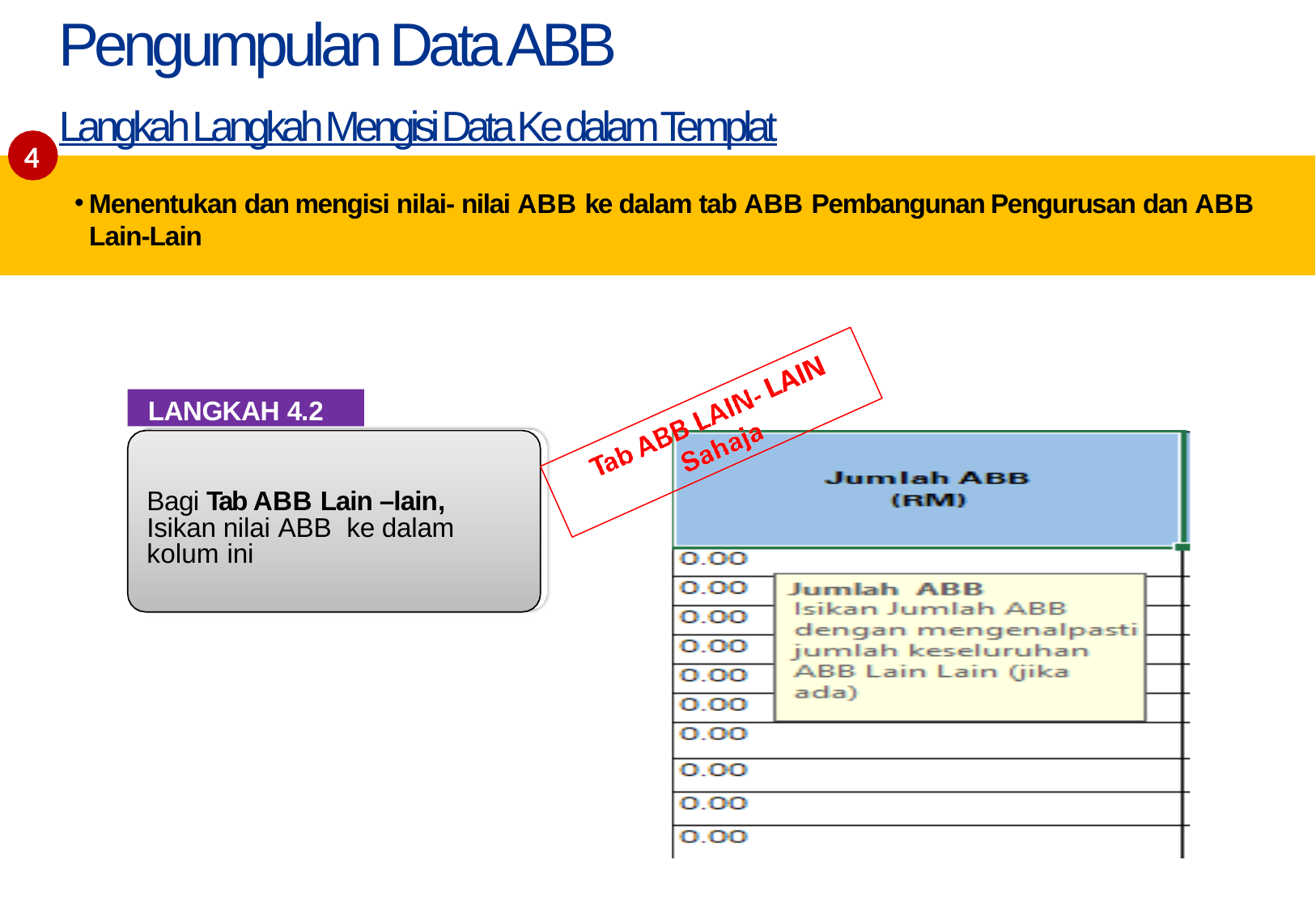

Pengumpulan Data ABB
Langkah Langkah Mengisi Data Ke dalam Templat

4

Menentukan dan mengisi nilai- nilai ABB ke dalam tab ABB Pembangunan Pengurusan dan ABB Lain-Lain

LANGKAH 4.2

Bagi Tab ABB Lain –lain,
Isikan nilai ABB  ke dalam
kolum ini